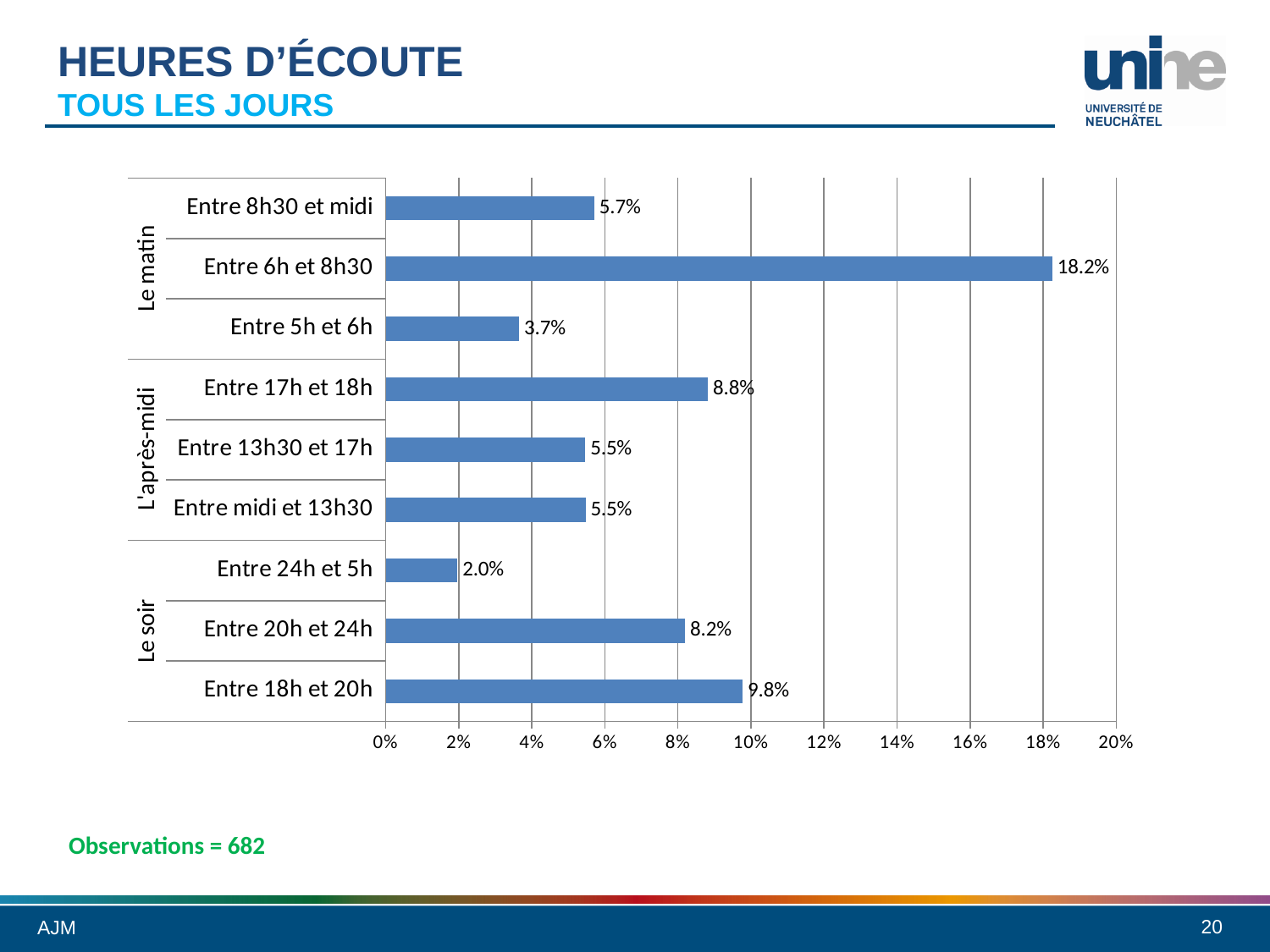

# Heures d’écoute tous les jours

### Chart

| Category |  |
|---|---|
| Entre 18h et 20h | 0.09775 |
| Entre 20h et 24h | 0.08201 |
| Entre 24h et 5h | 0.01965 |
| Entre midi et 13h30 | 0.05472 |
| Entre 13h30 et 17h | 0.05465 |
| Entre 17h et 18h | 0.08823 |
| Entre 5h et 6h | 0.03654 |
| Entre 6h et 8h30 | 0.18249 |
| Entre 8h30 et midi | 0.05711 |
Observations = 682